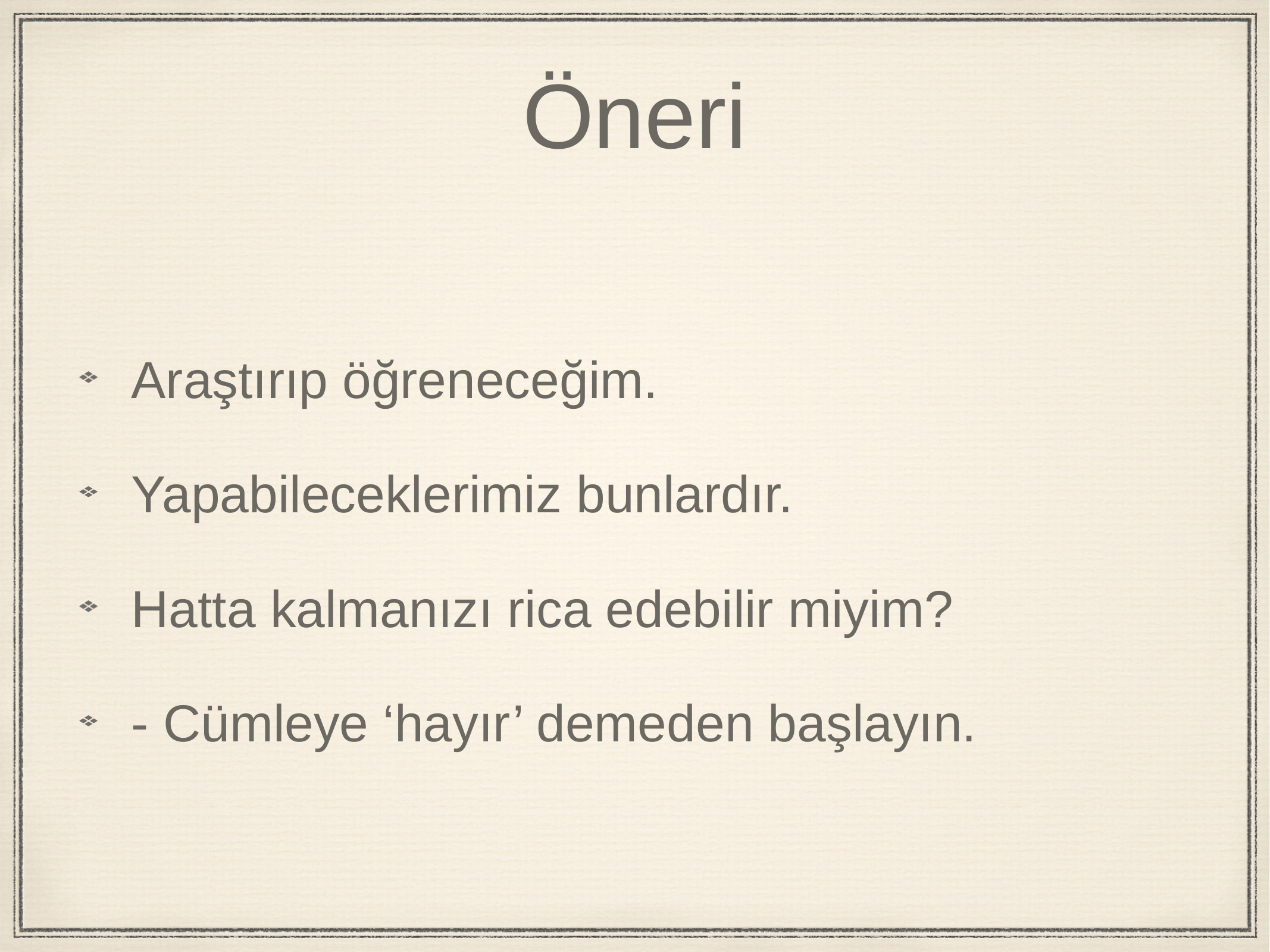

# Öneri
Araştırıp öğreneceğim.
Yapabileceklerimiz bunlardır.
Hatta kalmanızı rica edebilir miyim?
- Cümleye ‘hayır’ demeden başlayın.